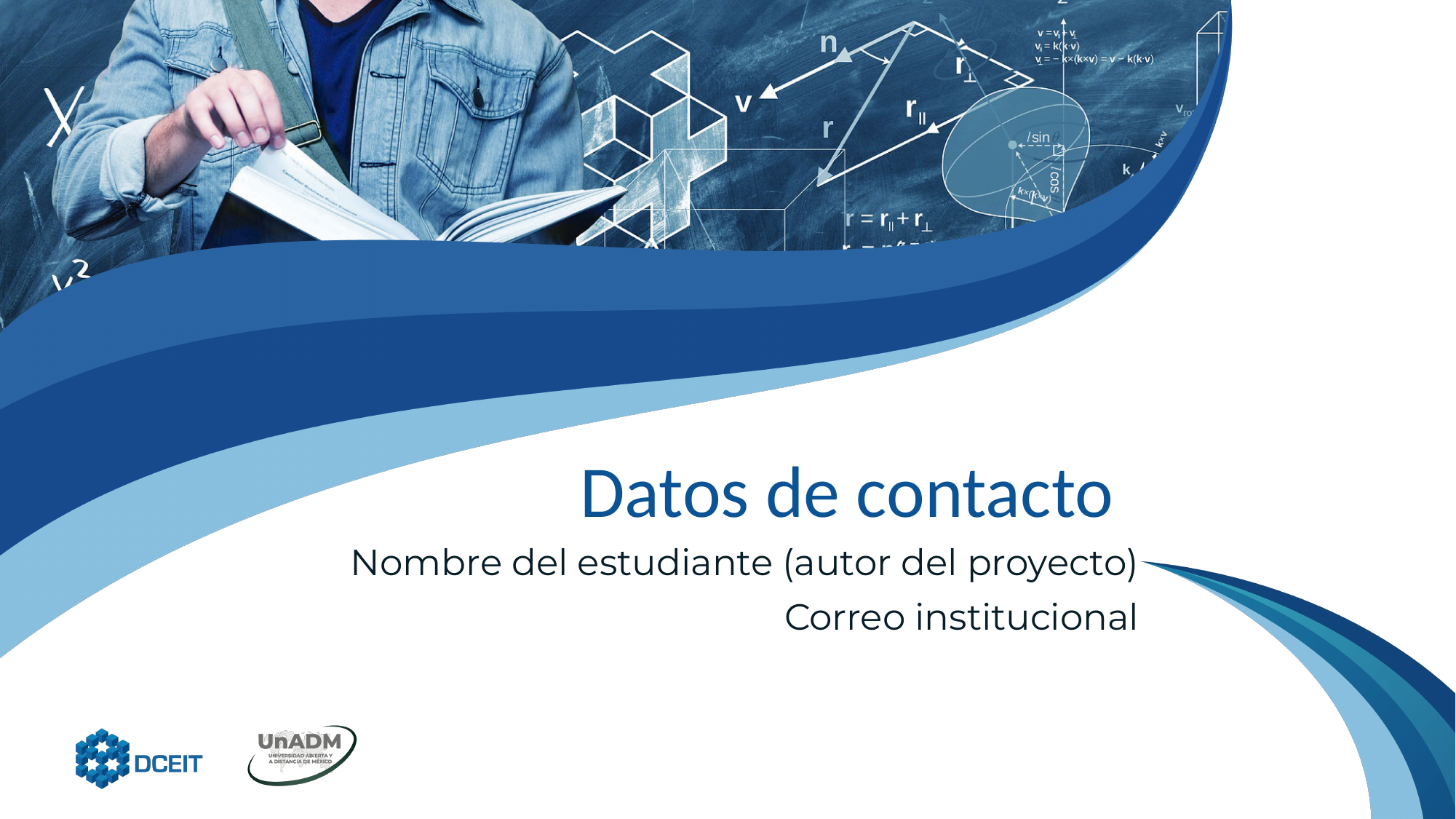

# Datos de contacto
Nombre del estudiante (autor del proyecto)
Correo institucional